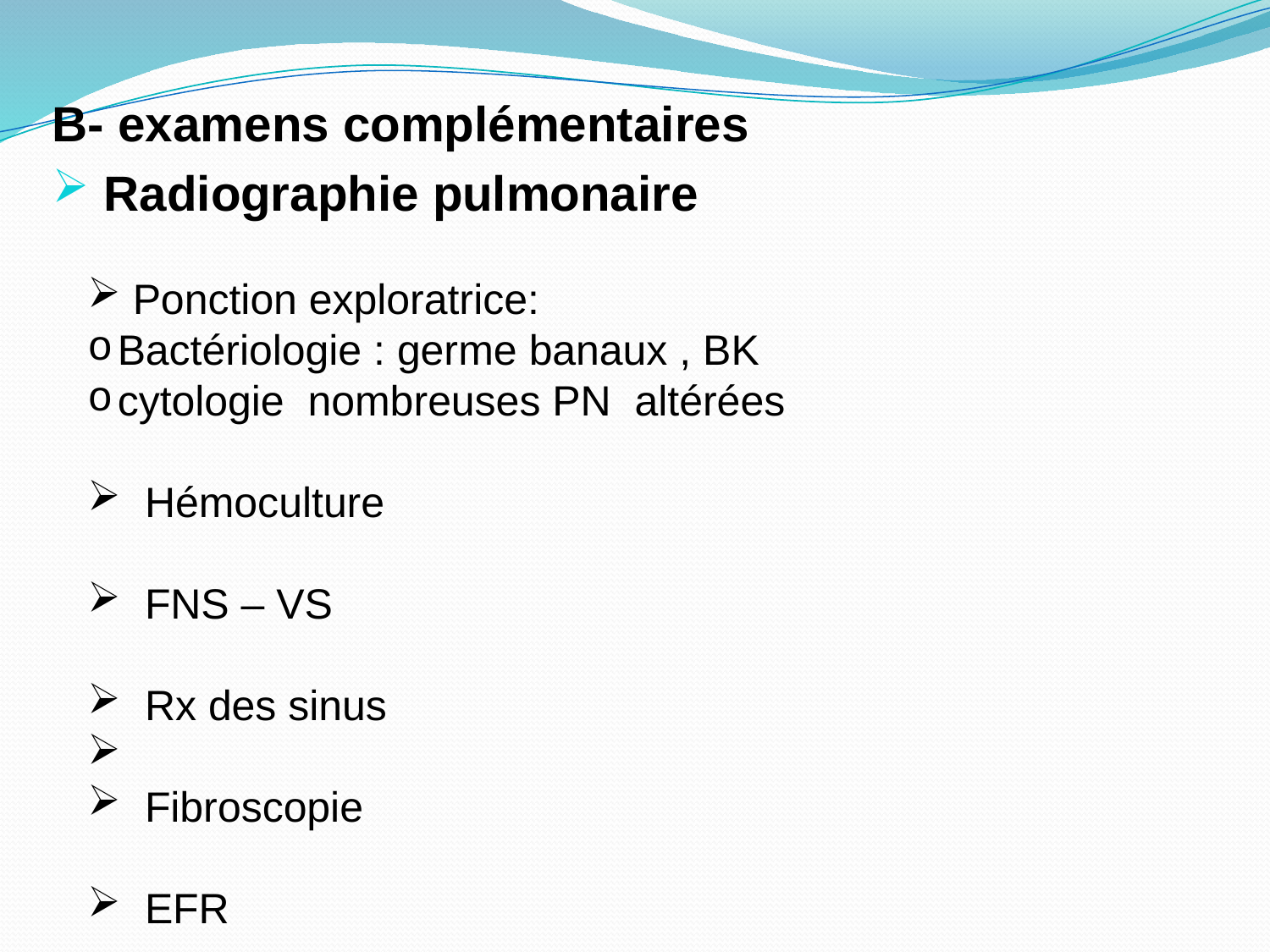

B- examens complémentaires
 Radiographie pulmonaire

 Ponction exploratrice:
Bactériologie : germe banaux , BK
cytologie  nombreuses PN  altérées

  Hémoculture

  FNS – VS

  Rx des sinus

  Fibroscopie

  EFR